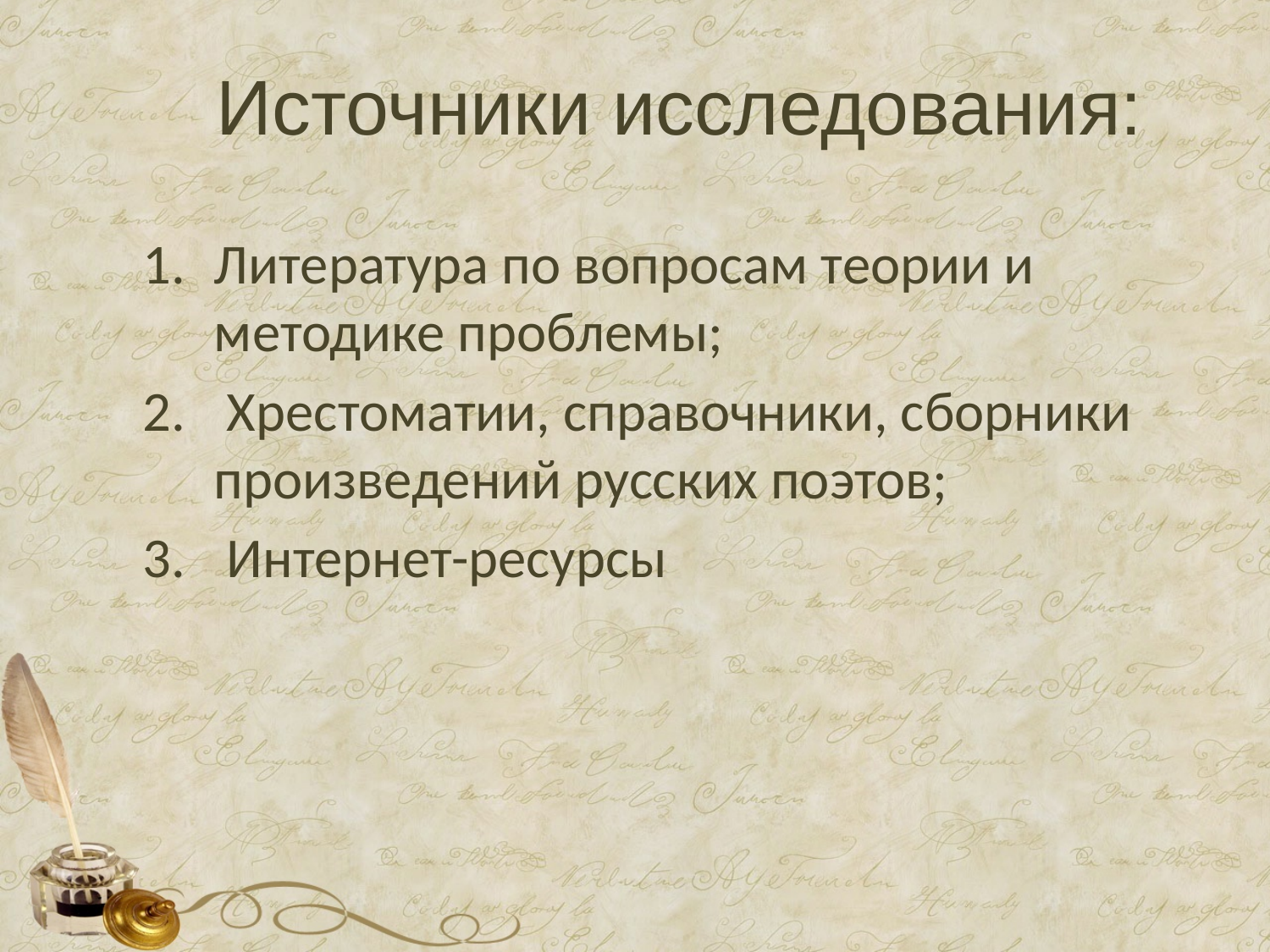

# Источники исследования:
Литература по вопросам теории и методике проблемы;
 Хрестоматии, справочники, сборники произведений русских поэтов;
 Интернет-ресурсы